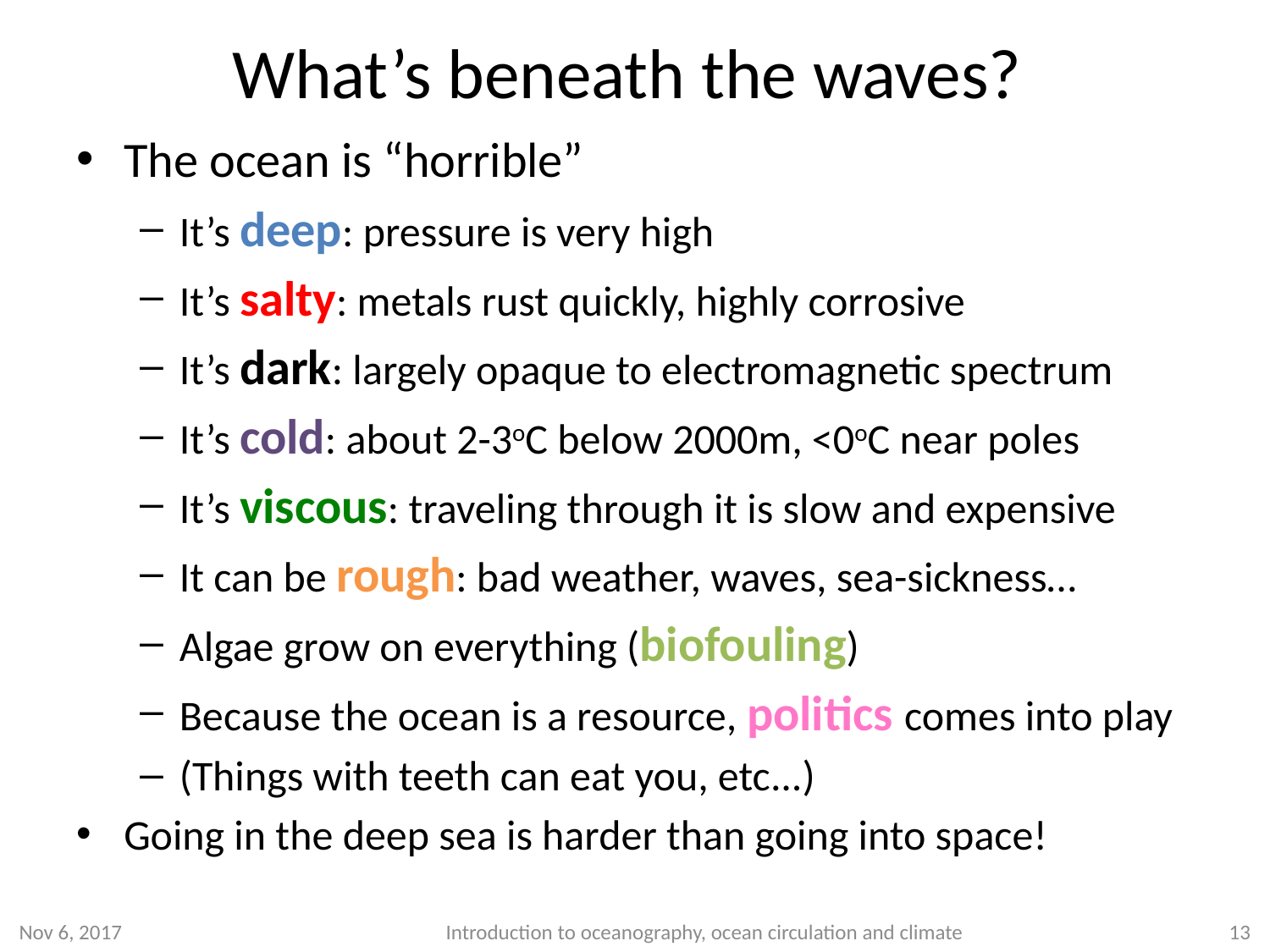

# What’s beneath the waves?
The ocean is “horrible”
It’s deep: pressure is very high
It’s salty: metals rust quickly, highly corrosive
It’s dark: largely opaque to electromagnetic spectrum
It’s cold: about 2-3oC below 2000m, <0oC near poles
It’s viscous: traveling through it is slow and expensive
It can be rough: bad weather, waves, sea-sickness…
Algae grow on everything (biofouling)
Because the ocean is a resource, politics comes into play
(Things with teeth can eat you, etc...)
Going in the deep sea is harder than going into space!
Nov 6, 2017
Introduction to oceanography, ocean circulation and climate
13